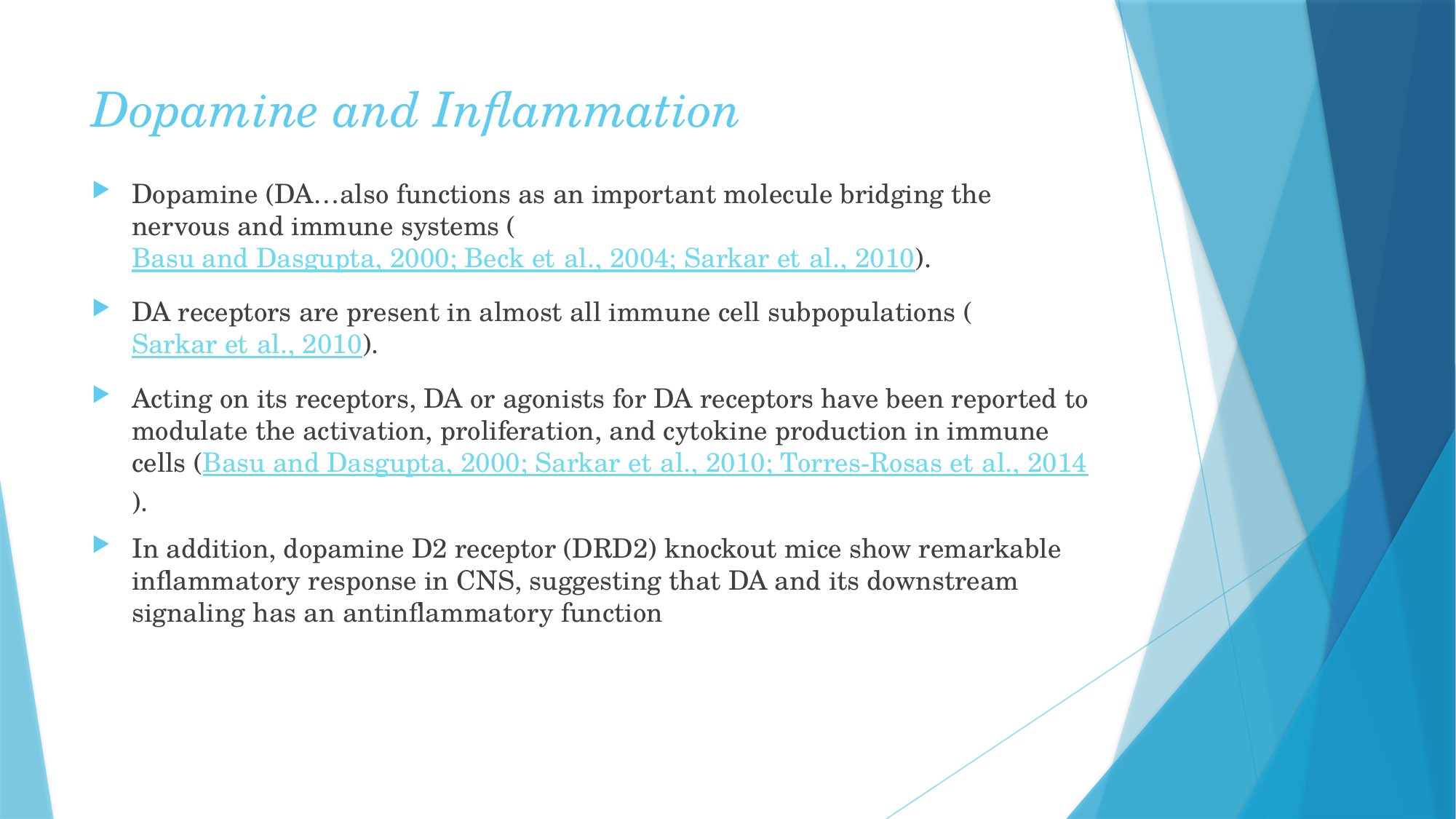

# Dopamine and Inflammation
Dopamine (DA…also functions as an important molecule bridging the nervous and immune systems (Basu and Dasgupta, 2000; Beck et al., 2004; Sarkar et al., 2010).
DA receptors are present in almost all immune cell subpopulations (Sarkar et al., 2010).
Acting on its receptors, DA or agonists for DA receptors have been reported to modulate the activation, proliferation, and cytokine production in immune cells (Basu and Dasgupta, 2000; Sarkar et al., 2010; Torres-Rosas et al., 2014).
In addition, dopamine D2 receptor (DRD2) knockout mice show remarkable inflammatory response in CNS, suggesting that DA and its downstream signaling has an antinflammatory function